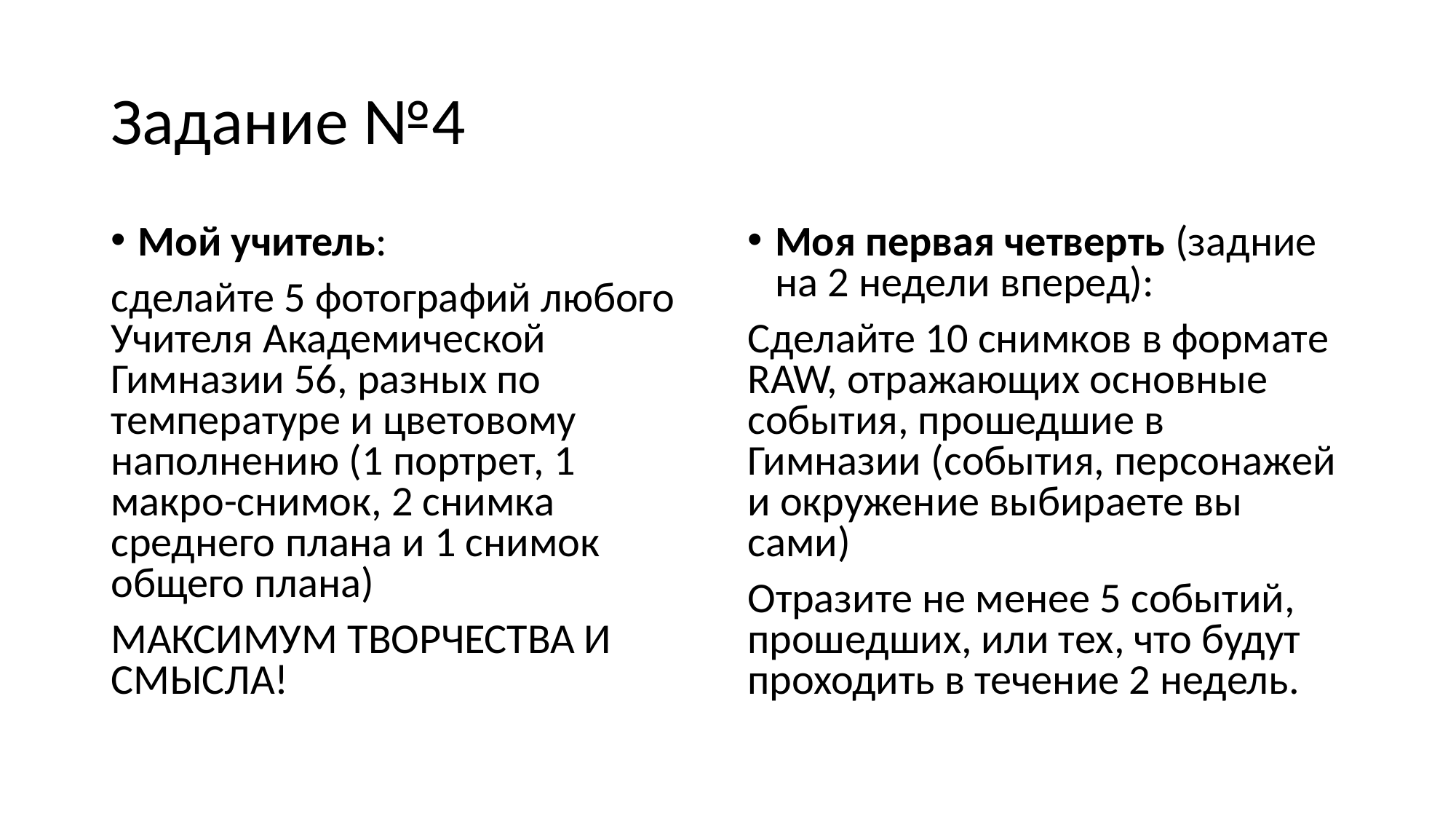

# Задание №4
Мой учитель:
сделайте 5 фотографий любого Учителя Академической Гимназии 56, разных по температуре и цветовому наполнению (1 портрет, 1 макро-снимок, 2 снимка среднего плана и 1 снимок общего плана)
МАКСИМУМ ТВОРЧЕСТВА И СМЫСЛА!
Моя первая четверть (задние на 2 недели вперед):
Сделайте 10 снимков в формате RAW, отражающих основные события, прошедшие в Гимназии (события, персонажей и окружение выбираете вы сами)
Отразите не менее 5 событий, прошедших, или тех, что будут проходить в течение 2 недель.